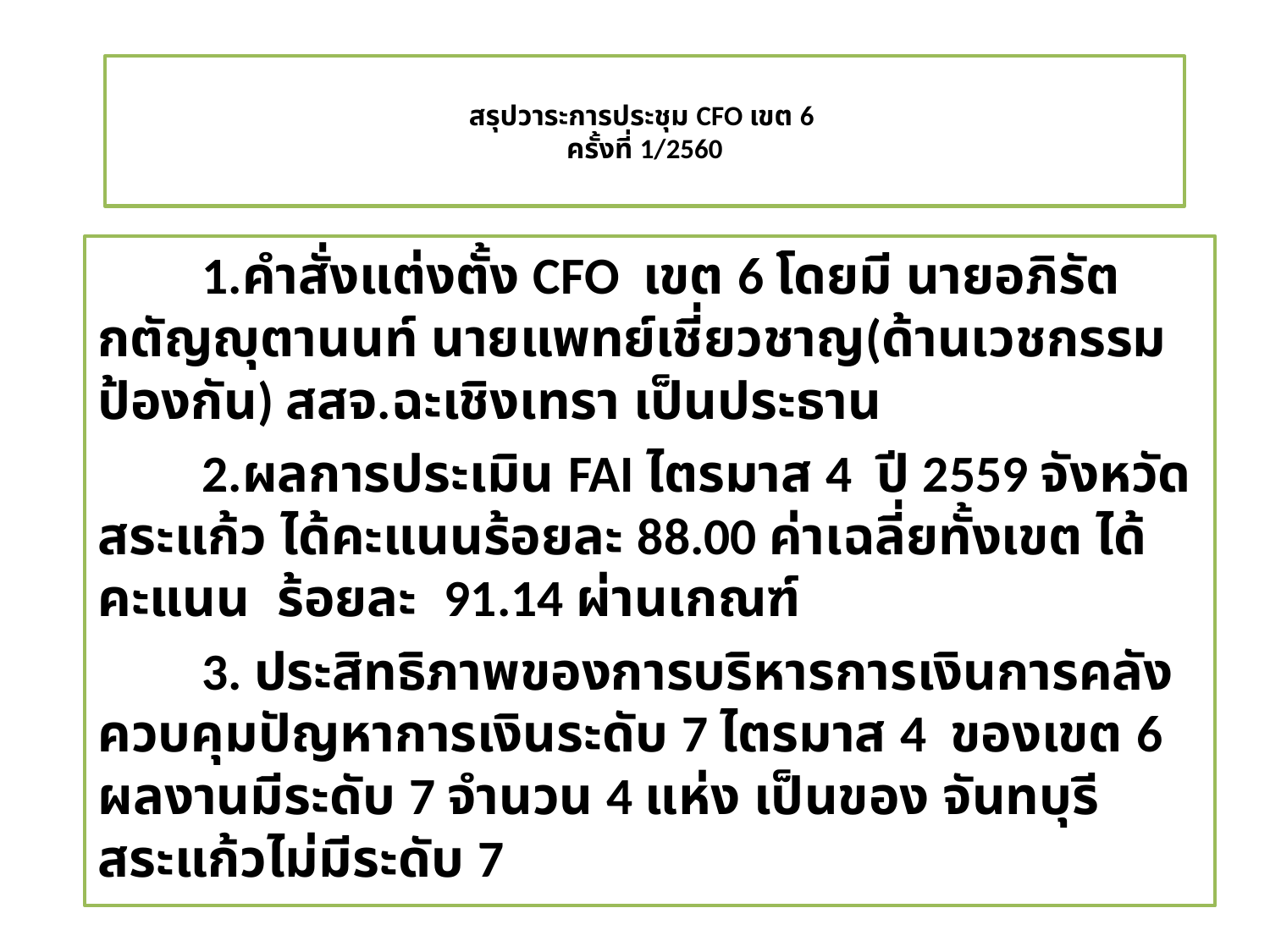

# สรุปวาระการประชุม CFO เขต 6 ครั้งที่ 1/2560
	1.คำสั่งแต่งตั้ง CFO  เขต 6 โดยมี นายอภิรัต กตัญญุตานนท์ นายแพทย์เชี่ยวชาญ(ด้านเวชกรรมป้องกัน) สสจ.ฉะเชิงเทรา เป็นประธาน
	2.ผลการประเมิน FAI ไตรมาส 4  ปี 2559 จังหวัดสระแก้ว ได้คะแนนร้อยละ 88.00 ค่าเฉลี่ยทั้งเขต ได้คะแนน  ร้อยละ  91.14 ผ่านเกณฑ์
	3. ประสิทธิภาพของการบริหารการเงินการคลังควบคุมปัญหาการเงินระดับ 7 ไตรมาส 4  ของเขต 6 ผลงานมีระดับ 7 จำนวน 4 แห่ง เป็นของ จันทบุรี  สระแก้วไม่มีระดับ 7